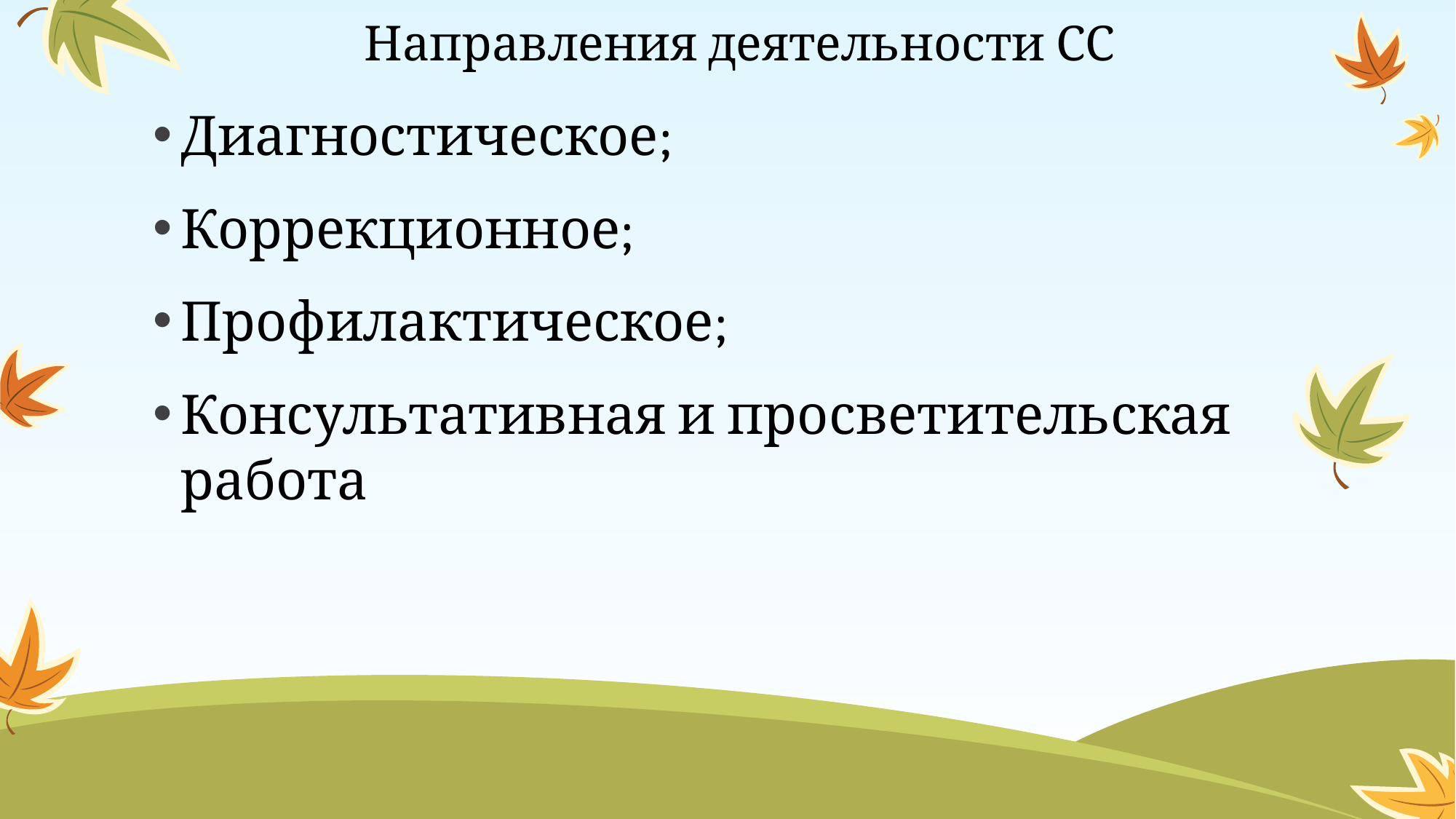

# Направления деятельности СС
Диагностическое;
Коррекционное;
Профилактическое;
Консультативная и просветительская работа